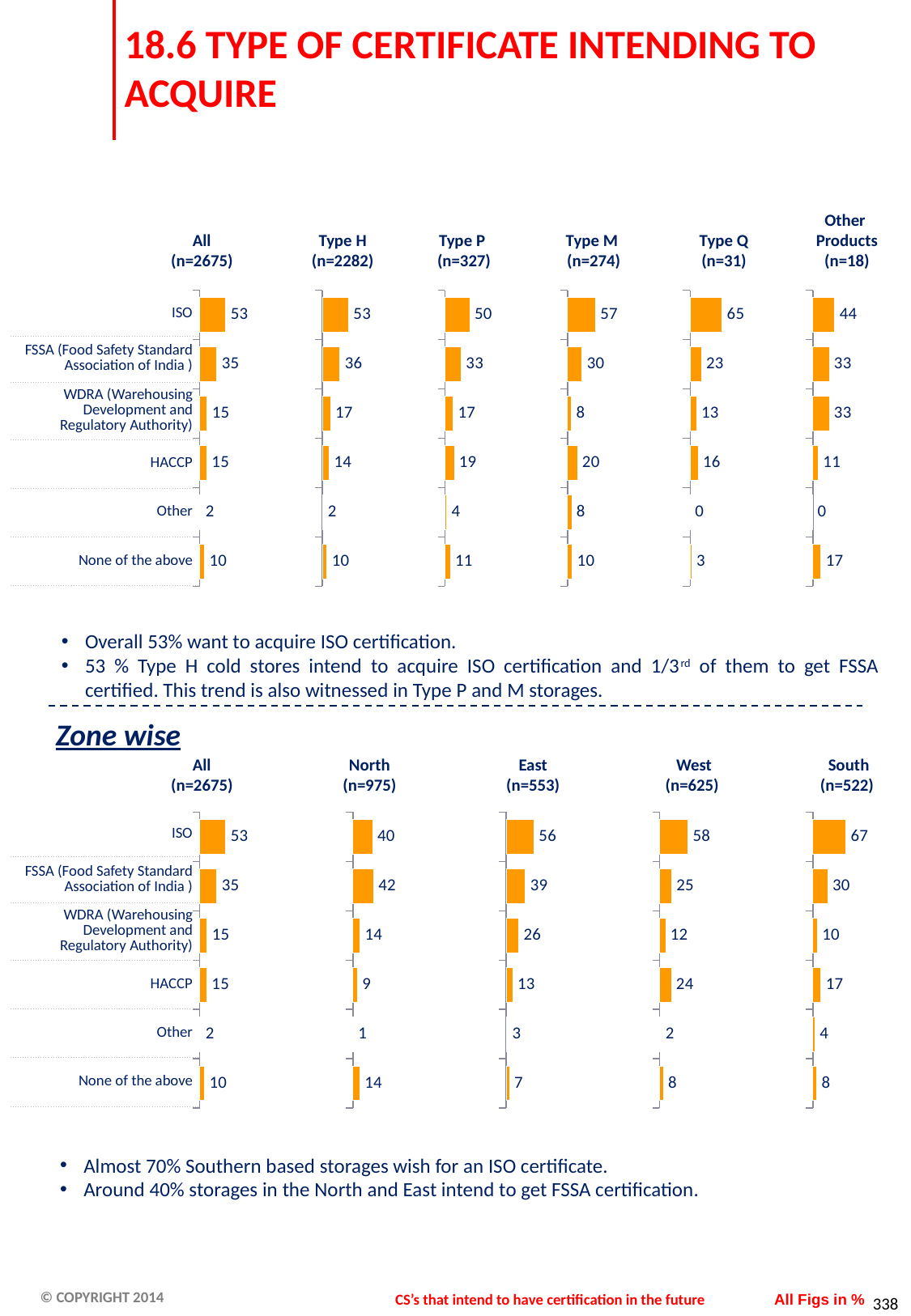

# 18.6 TYPE OF CERTIFICATE INTENDING TO ACQUIRE
Other
Products
(n=18)
All
(n=2675)
Type H
(n=2282)
Type P
(n=327)
Type M
(n=274)
Type Q
(n=31)

### Chart

| Category | Rank 1 |
|---|---|
|  ISO | 52.71 |
|  FSSA (Food Safety Standard Association of India ) | 34.99 |
|  WDRA (Warehousing Development and Regulatory Authority) | 15.360000000000024 |
|  HACCP | 14.88 |
|  Other | 2.24 |
|  None of the above | 9.91 |

### Chart

| Category | Rank 1 |
|---|---|
|  ISO | 53.42 |
|  FSSA (Food Safety Standard Association of India ) | 35.800000000000004 |
|  WDRA (Warehousing Development and Regulatory Authority) | 16.65 |
|  HACCP | 14.02 |
|  Other | 1.62 |
|  None of the above | 9.68 |

### Chart

| Category | Rank 1 |
|---|---|
|  ISO | 50.46 |
|  FSSA (Food Safety Standard Association of India ) | 32.72000000000001 |
|  WDRA (Warehousing Development and Regulatory Authority) | 16.82 |
|  HACCP | 18.959999999999987 |
|  Other | 3.98 |
|  None of the above | 11.01 |

### Chart

| Category | Rank 1 |
|---|---|
|  ISO | 56.57 |
|  FSSA (Food Safety Standard Association of India ) | 29.56 |
|  WDRA (Warehousing Development and Regulatory Authority) | 8.030000000000001 |
|  HACCP | 20.07 |
|  Other | 8.39 |
|  None of the above | 9.850000000000007 |

### Chart

| Category | Rank 1 |
|---|---|
|  ISO | 64.52 |
|  FSSA (Food Safety Standard Association of India ) | 22.58 |
|  WDRA (Warehousing Development and Regulatory Authority) | 12.9 |
|  HACCP | 16.13000000000003 |
|  Other | 0.0 |
|  None of the above | 3.23 |

### Chart

| Category | Rank 1 |
|---|---|
|  ISO | 44.44 |
|  FSSA (Food Safety Standard Association of India ) | 33.33 |
|  WDRA (Warehousing Development and Regulatory Authority) | 33.33 |
|  HACCP | 11.11 |
|  Other | 0.0 |
|  None of the above | 16.670000000000005 |
| ISO |
| --- |
| FSSA (Food Safety Standard Association of India ) |
| WDRA (Warehousing Development and Regulatory Authority) |
| HACCP |
| Other |
| None of the above |
Overall 53% want to acquire ISO certification.
53 % Type H cold stores intend to acquire ISO certification and 1/3rd of them to get FSSA certified. This trend is also witnessed in Type P and M storages.
Zone wise
All
(n=2675)
North
(n=975)
East
(n=553)
 West
(n=625)
 South
(n=522)

### Chart

| Category | Rank 1 |
|---|---|
|  ISO | 52.71 |
|  FSSA (Food Safety Standard Association of India ) | 34.99 |
|  WDRA (Warehousing Development and Regulatory Authority) | 15.360000000000024 |
|  HACCP | 14.88 |
|  Other | 2.24 |
|  None of the above | 9.91 |

### Chart

| Category | Rank 1 |
|---|---|
|  ISO | 39.69000000000001 |
|  FSSA (Food Safety Standard Association of India ) | 41.95 |
|  WDRA (Warehousing Development and Regulatory Authority) | 14.46 |
|  HACCP | 9.030000000000001 |
|  Other | 0.8200000000000006 |
|  None of the above | 14.05 |

### Chart

| Category | Rank 1 |
|---|---|
|  ISO | 56.24 |
|  FSSA (Food Safety Standard Association of India ) | 38.88 |
|  WDRA (Warehousing Development and Regulatory Authority) | 25.68 |
|  HACCP | 13.38 |
|  Other | 2.71 |
|  None of the above | 6.6899999999999995 |

### Chart

| Category | Rank 1 |
|---|---|
|  ISO | 57.76000000000001 |
|  FSSA (Food Safety Standard Association of India ) | 24.8 |
|  WDRA (Warehousing Development and Regulatory Authority) | 12.48 |
|  HACCP | 23.84 |
|  Other | 2.4 |
|  None of the above | 7.68 |

### Chart

| Category | Rank 1 |
|---|---|
|  ISO | 67.24 |
|  FSSA (Food Safety Standard Association of India ) | 30.08 |
|  WDRA (Warehousing Development and Regulatory Authority) | 9.58 |
|  HACCP | 16.670000000000005 |
|  Other | 4.21 |
|  None of the above | 8.24 |
| ISO |
| --- |
| FSSA (Food Safety Standard Association of India ) |
| WDRA (Warehousing Development and Regulatory Authority) |
| HACCP |
| Other |
| None of the above |
Almost 70% Southern based storages wish for an ISO certificate.
Around 40% storages in the North and East intend to get FSSA certification.
CS’s that intend to have certification in the future
All Figs in %